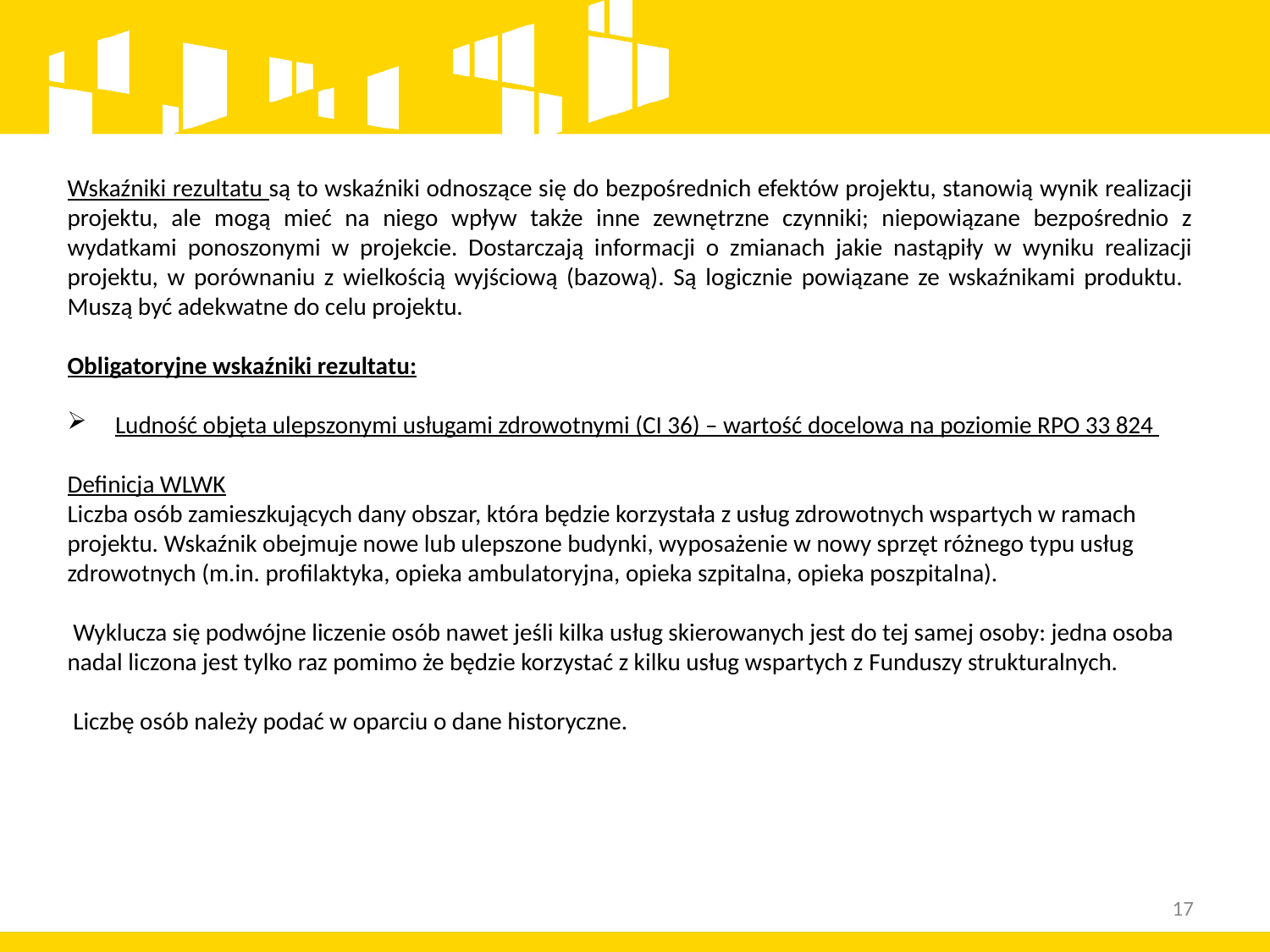

Wskaźniki rezultatu są to wskaźniki odnoszące się do bezpośrednich efektów projektu, stanowią wynik realizacji projektu, ale mogą mieć na niego wpływ także inne zewnętrzne czynniki; niepowiązane bezpośrednio z wydatkami ponoszonymi w projekcie. Dostarczają informacji o zmianach jakie nastąpiły w wyniku realizacji projektu, w porównaniu z wielkością wyjściową (bazową). Są logicznie powiązane ze wskaźnikami produktu.  Muszą być adekwatne do celu projektu.

Obligatoryjne wskaźniki rezultatu:

Ludność objęta ulepszonymi usługami zdrowotnymi (CI 36) – wartość docelowa na poziomie RPO 33 824

Definicja WLWK
Liczba osób zamieszkujących dany obszar, która będzie korzystała z usług zdrowotnych wspartych w ramach projektu. Wskaźnik obejmuje nowe lub ulepszone budynki, wyposażenie w nowy sprzęt różnego typu usług zdrowotnych (m.in. profilaktyka, opieka ambulatoryjna, opieka szpitalna, opieka poszpitalna).

 Wyklucza się podwójne liczenie osób nawet jeśli kilka usług skierowanych jest do tej samej osoby: jedna osoba nadal liczona jest tylko raz pomimo że będzie korzystać z kilku usług wspartych z Funduszy strukturalnych.

 Liczbę osób należy podać w oparciu o dane historyczne.

17